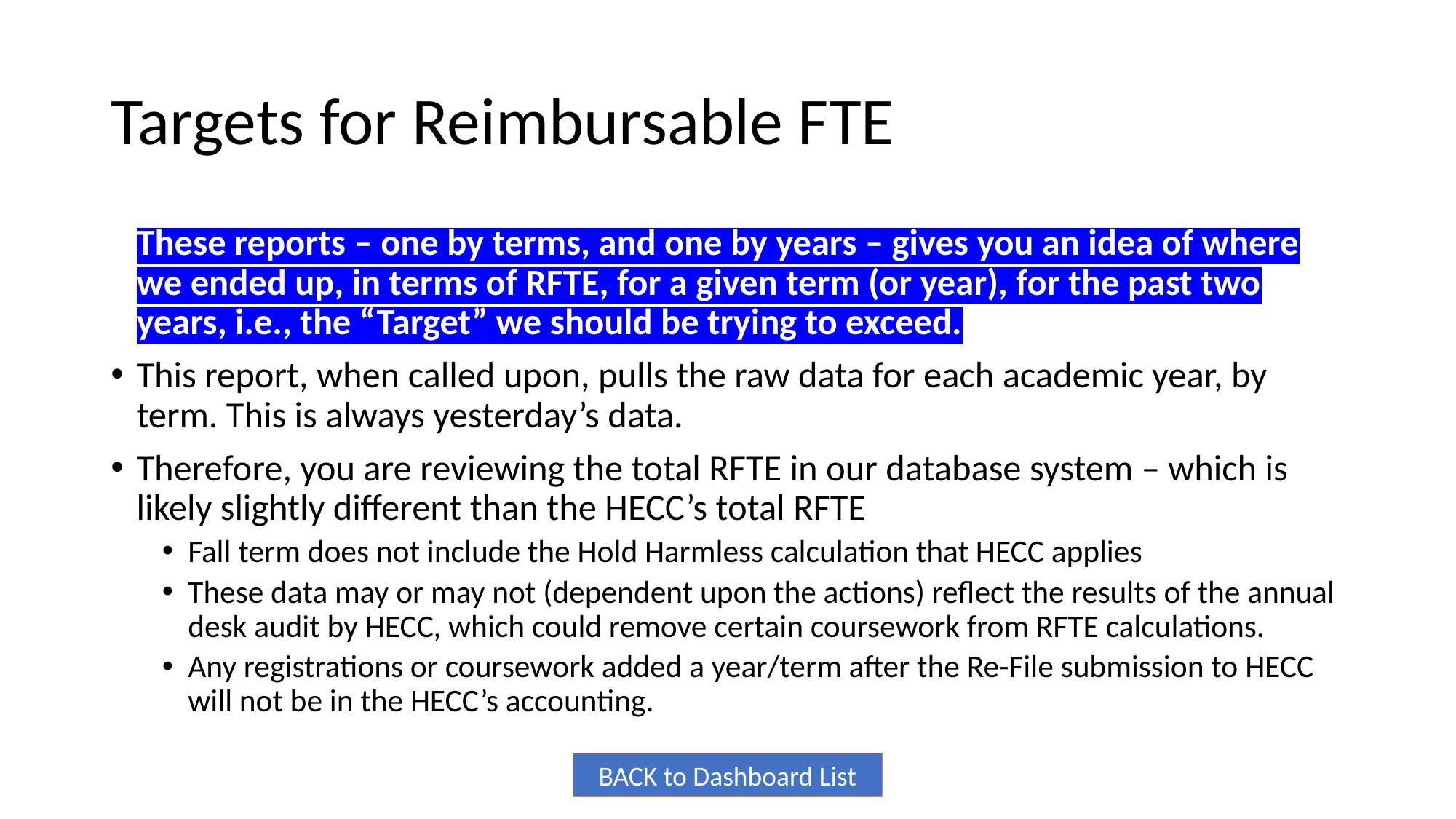

# Targets for Reimbursable FTE
These reports – one by terms, and one by years – gives you an idea of where we ended up, in terms of RFTE, for a given term (or year), for the past two years, i.e., the “Target” we should be trying to exceed.
This report, when called upon, pulls the raw data for each academic year, by term. This is always yesterday’s data.
Therefore, you are reviewing the total RFTE in our database system – which is likely slightly different than the HECC’s total RFTE
Fall term does not include the Hold Harmless calculation that HECC applies
These data may or may not (dependent upon the actions) reflect the results of the annual desk audit by HECC, which could remove certain coursework from RFTE calculations.
Any registrations or coursework added a year/term after the Re-File submission to HECC will not be in the HECC’s accounting.
BACK to Dashboard List